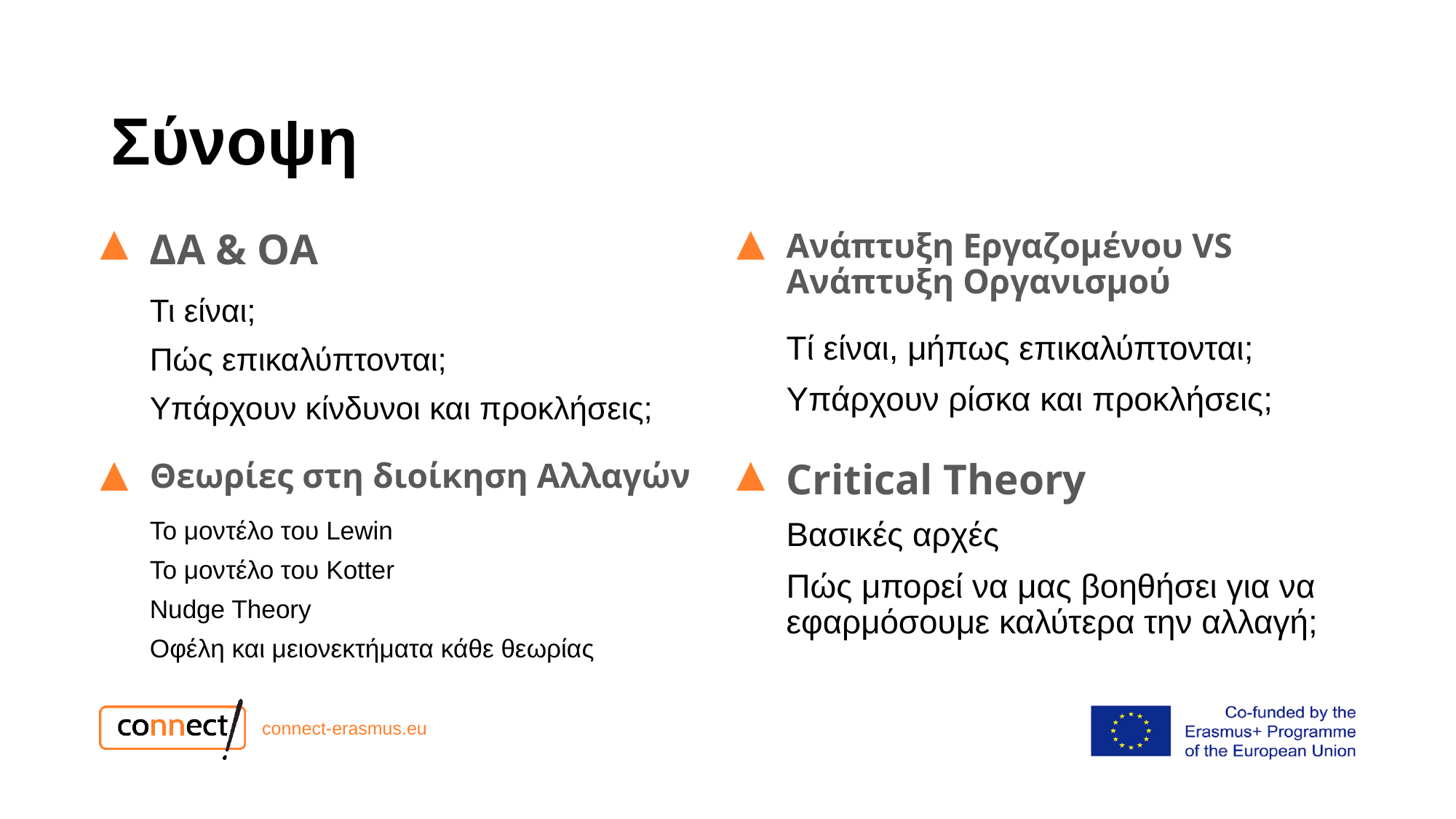

# Σύνοψη
ΔΑ & ΟΑ

Ανάπτυξη Εργαζομένου VS Ανάπτυξη Οργανισμού

Τι είναι;
Πώς επικαλύπτονται;
Υπάρχουν κίνδυνοι και προκλήσεις;

Τί είναι, μήπως επικαλύπτονται;
Υπάρχουν ρίσκα και προκλήσεις;

Θεωρίες στη διοίκηση Αλλαγών

Critical Theory

Το μοντέλο του Lewin
Το μοντέλο του Kotter
Nudge Theory
Οφέλη και μειονεκτήματα κάθε θεωρίας

Βασικές αρχές
Πώς μπορεί να μας βοηθήσει για να εφαρμόσουμε καλύτερα την αλλαγή;

connect-erasmus.eu